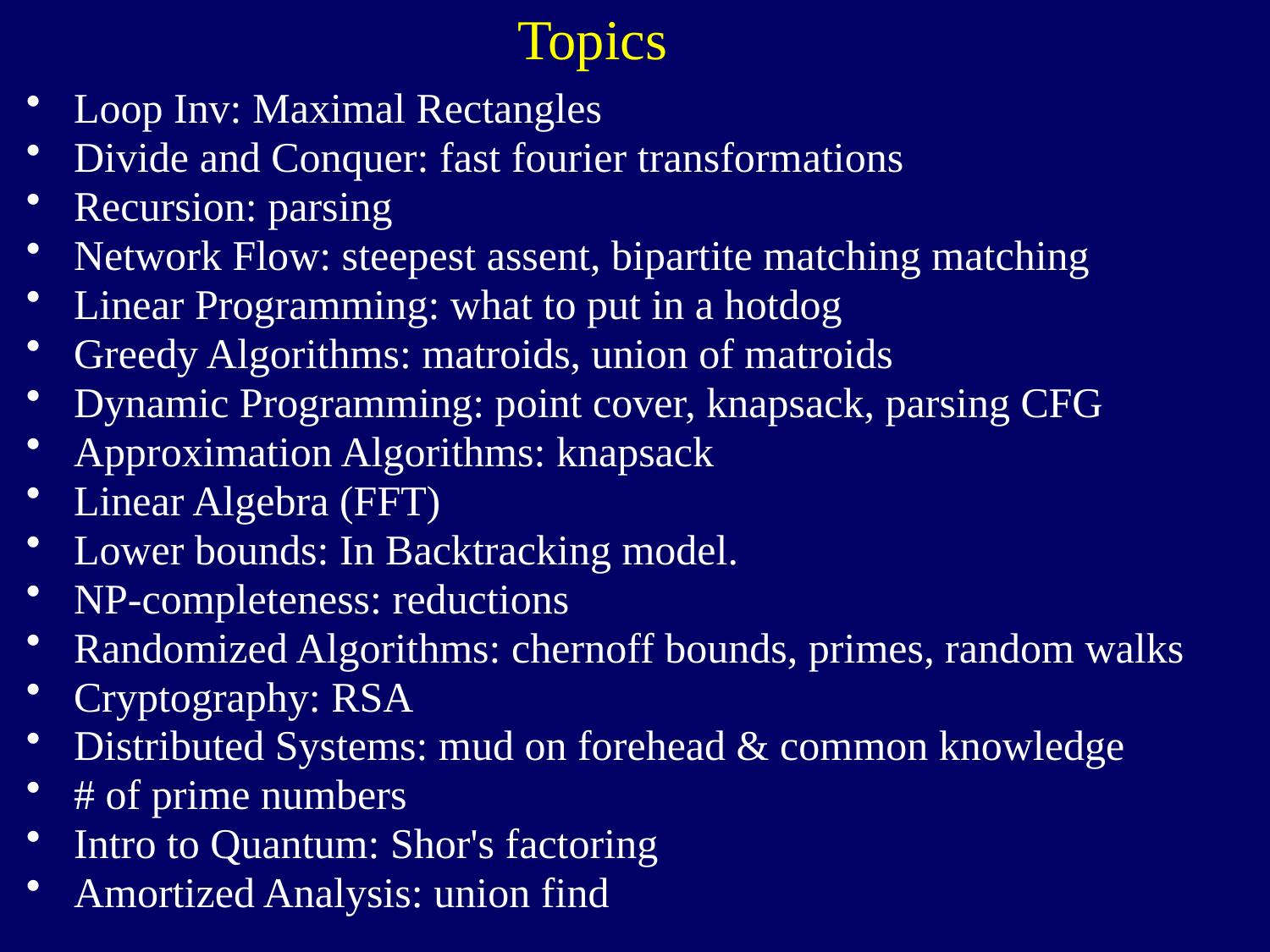

# Topics
Loop Inv: Maximal Rectangles
Divide and Conquer: fast fourier transformations
Recursion: parsing
Network Flow: steepest assent, bipartite matching matching
Linear Programming: what to put in a hotdog
Greedy Algorithms: matroids, union of matroids
Dynamic Programming: point cover, knapsack, parsing CFG
Approximation Algorithms: knapsack
Linear Algebra (FFT)
Lower bounds: In Backtracking model.
NP-completeness: reductions
Randomized Algorithms: chernoff bounds, primes, random walks
Cryptography: RSA
Distributed Systems: mud on forehead & common knowledge
# of prime numbers
Intro to Quantum: Shor's factoring
Amortized Analysis: union find